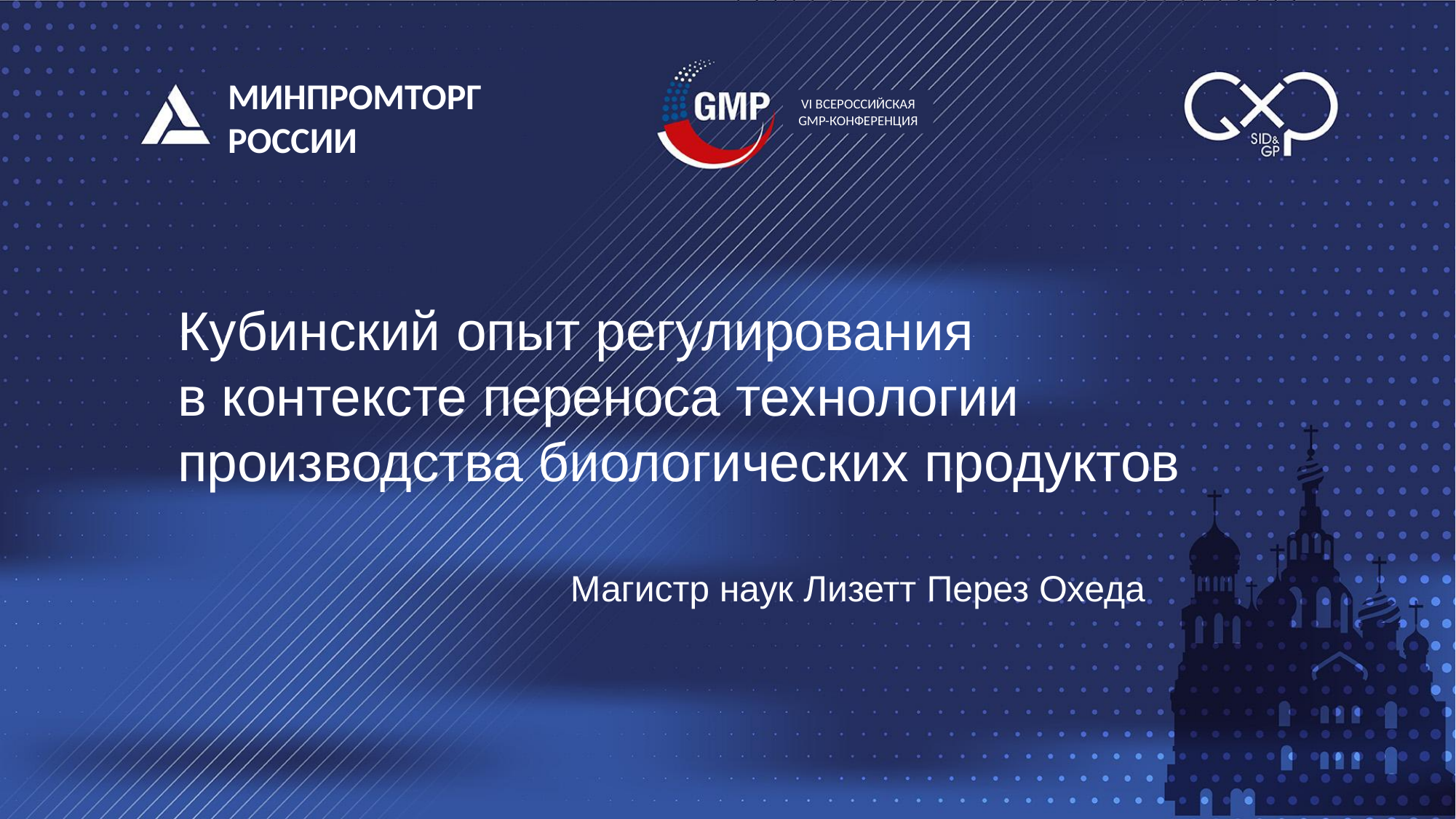

МИНПРОМТОРГ
РОССИИ
VI ВСЕРОССИЙСКАЯ
GMP-КОНФЕРЕНЦИЯ
Кубинский опыт регулирования
в контексте переноса технологии производства биологических продуктов

Магистр наук Лизетт Перез Охеда